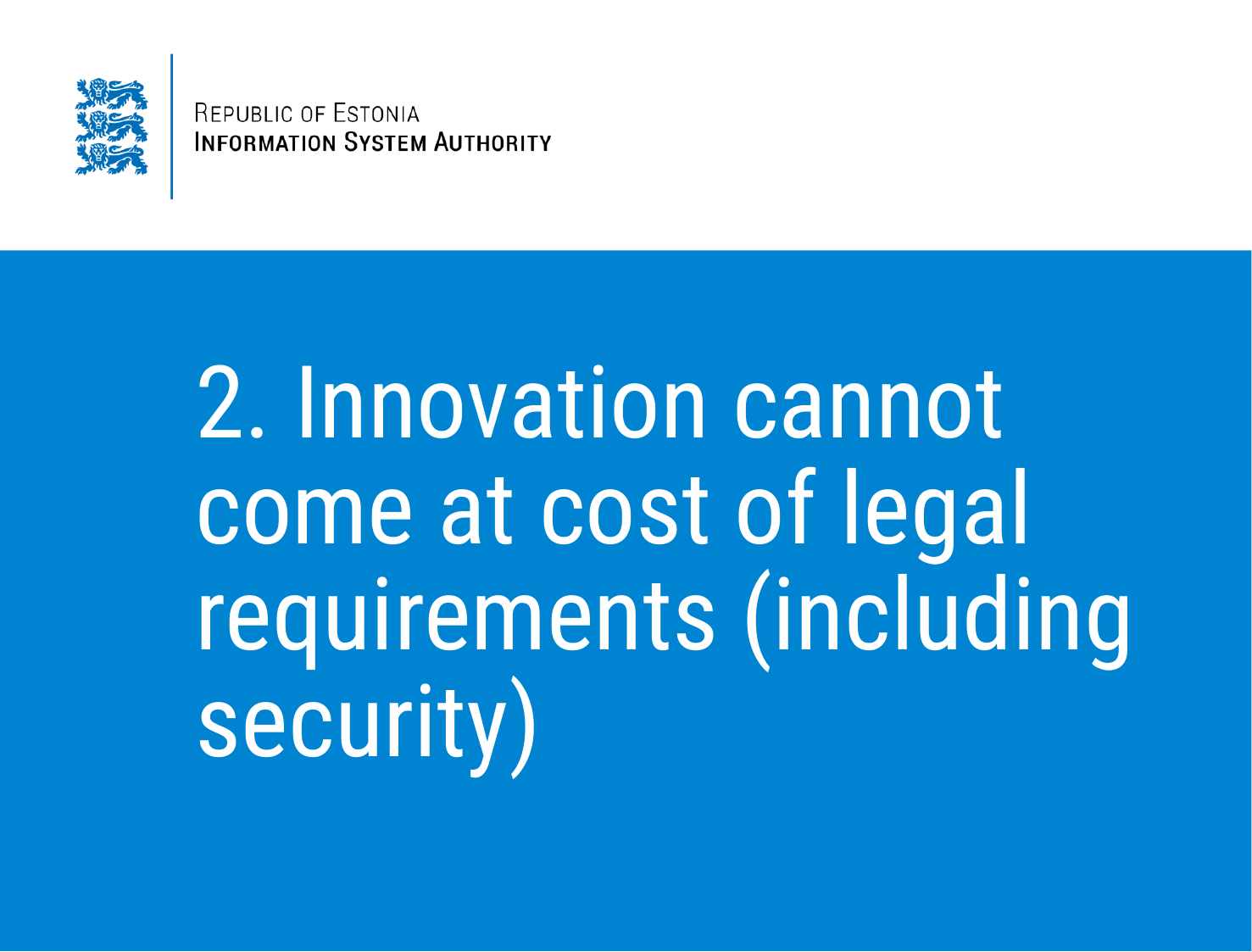

# 2. Innovation cannot come at cost of legal requirements (including security)